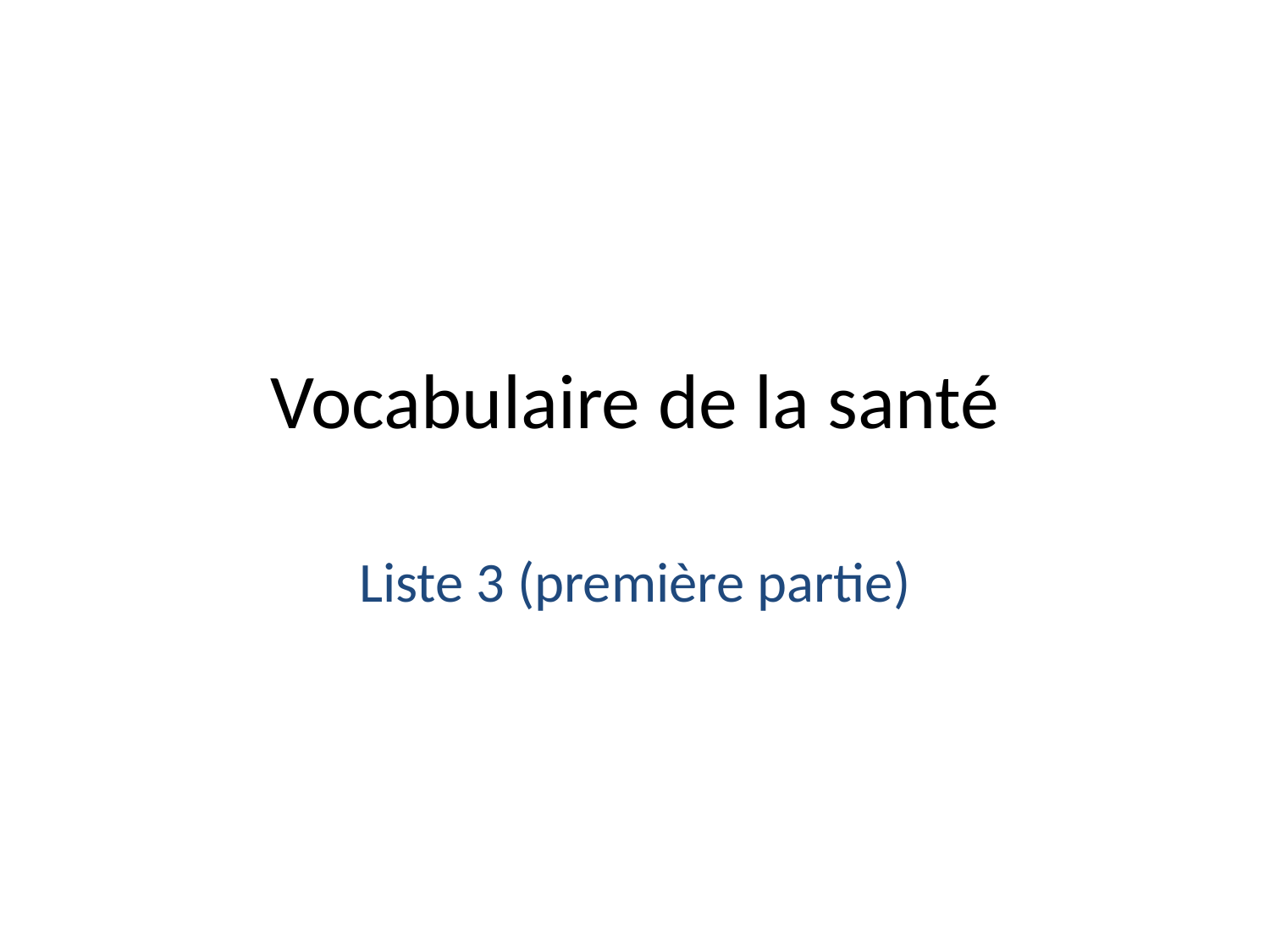

# Vocabulaire de la santé
Liste 3 (première partie)